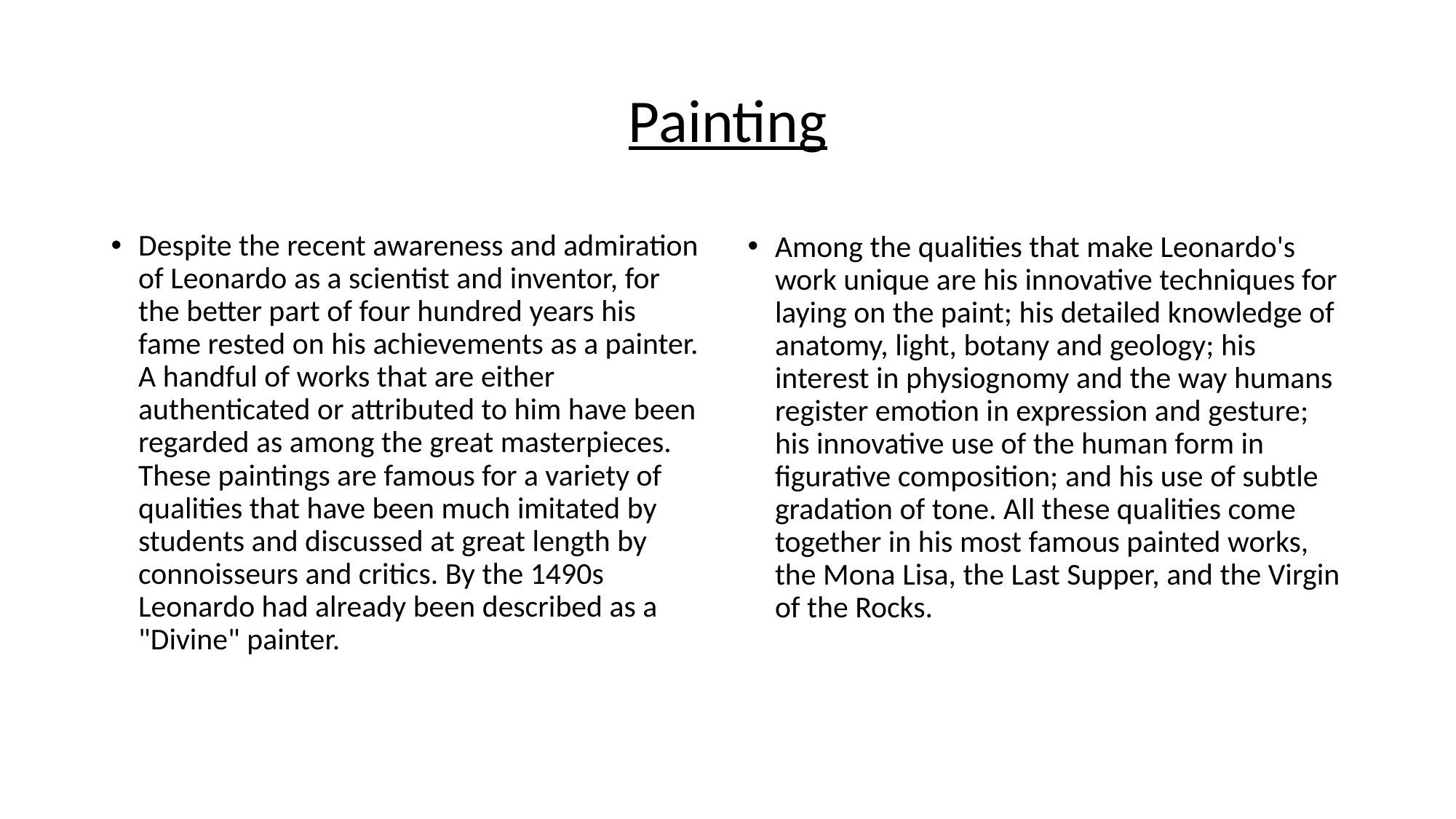

# Painting
Despite the recent awareness and admiration of Leonardo as a scientist and inventor, for the better part of four hundred years his fame rested on his achievements as a painter. A handful of works that are either authenticated or attributed to him have been regarded as among the great masterpieces. These paintings are famous for a variety of qualities that have been much imitated by students and discussed at great length by connoisseurs and critics. By the 1490s Leonardo had already been described as a "Divine" painter.
Among the qualities that make Leonardo's work unique are his innovative techniques for laying on the paint; his detailed knowledge of anatomy, light, botany and geology; his interest in physiognomy and the way humans register emotion in expression and gesture; his innovative use of the human form in figurative composition; and his use of subtle gradation of tone. All these qualities come together in his most famous painted works, the Mona Lisa, the Last Supper, and the Virgin of the Rocks.